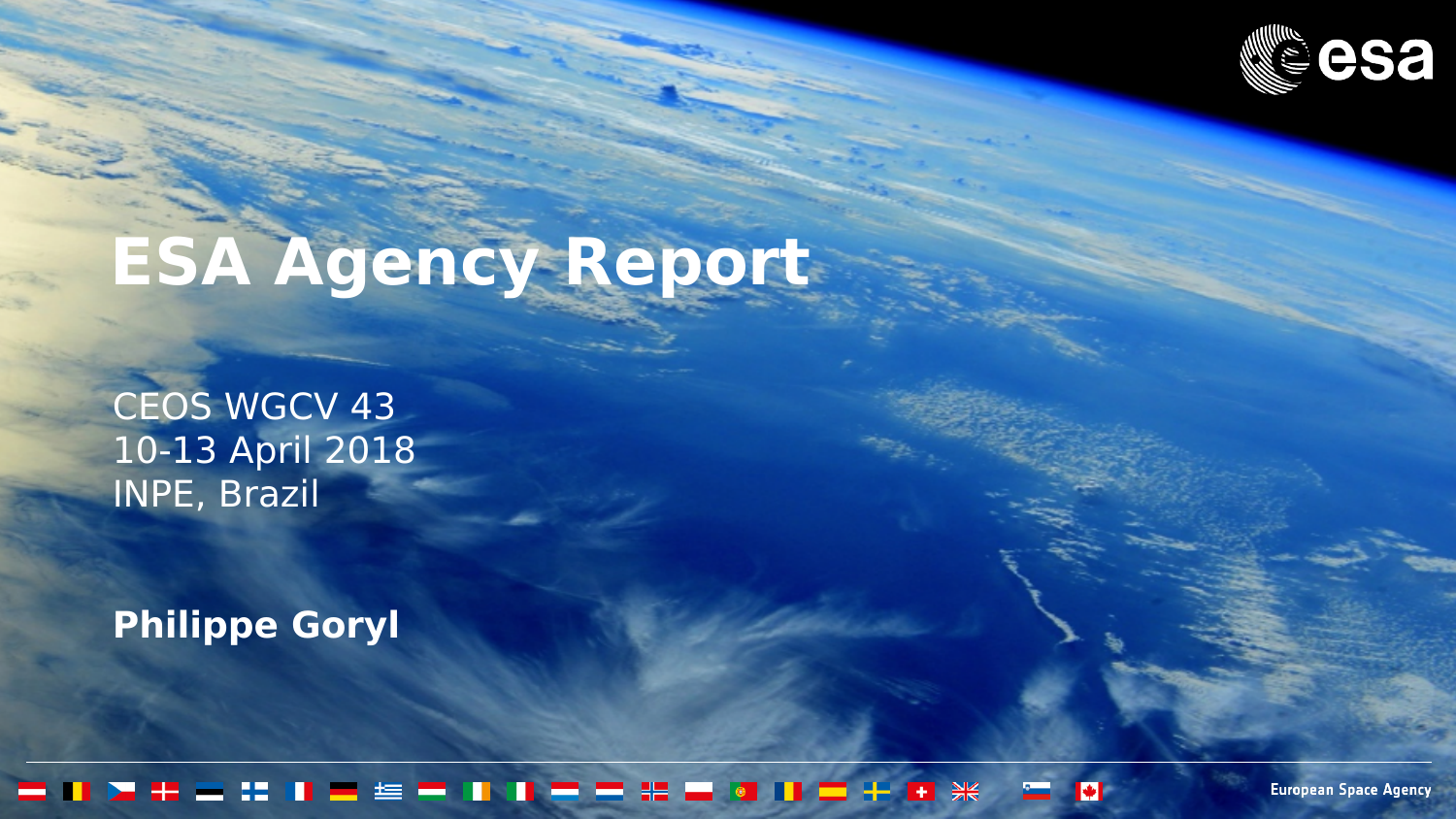

ESA Agency Report
CEOS WGCV 43
10-13 April 2018
INPE, Brazil

Philippe Goryl